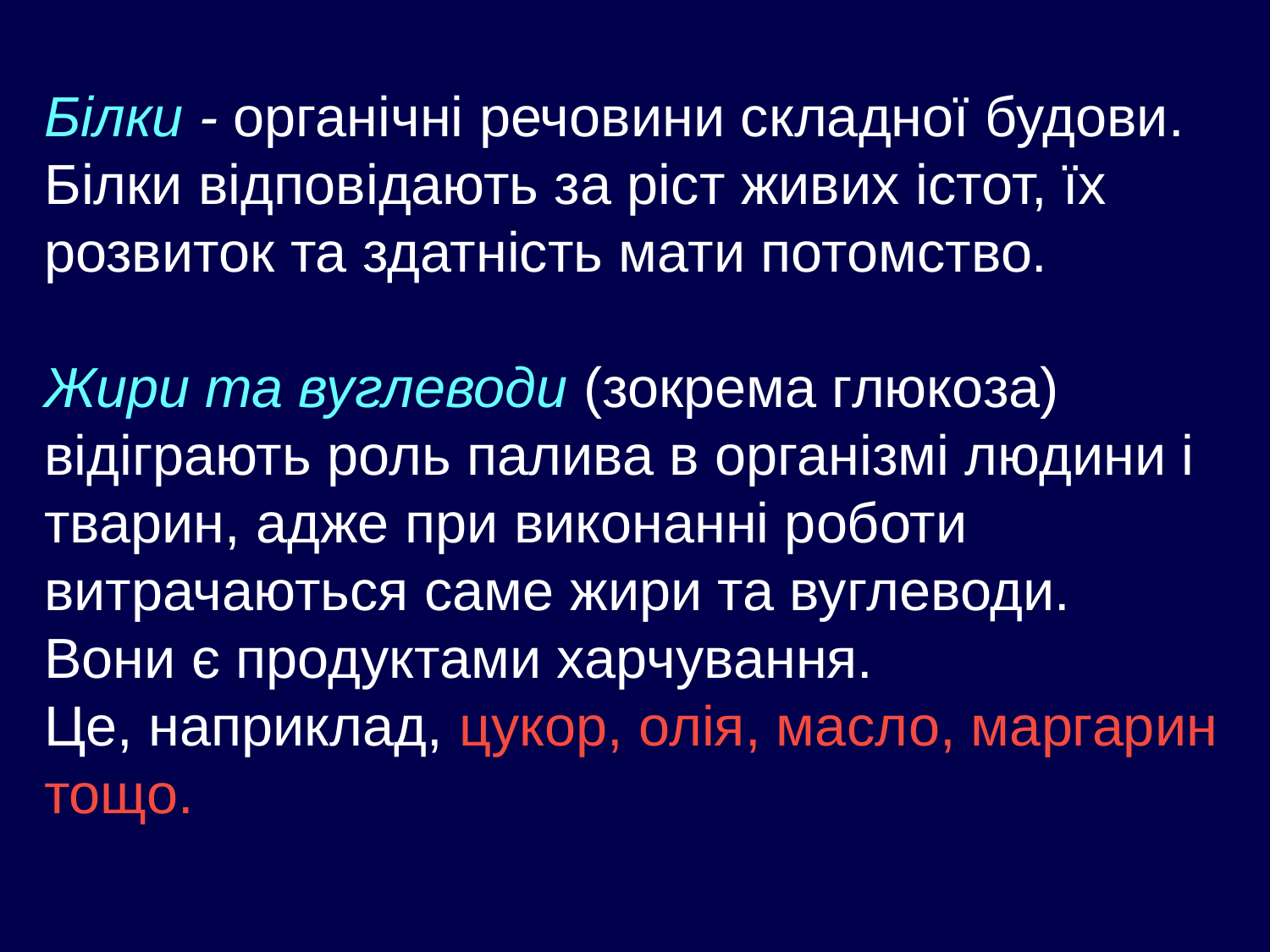

Білки - органічні речовини складної будови. Білки відповідають за ріст живих істот, їх розвиток та здатність мати потомство.

Жири та вуглеводи (зокрема глюкоза) відіграють роль палива в організмі людини і тварин, адже при виконанні роботи витрачаються саме жири та вуглеводи.
Вони є продуктами харчування.
Це, наприклад, цукор, олія, масло, маргарин тощо.